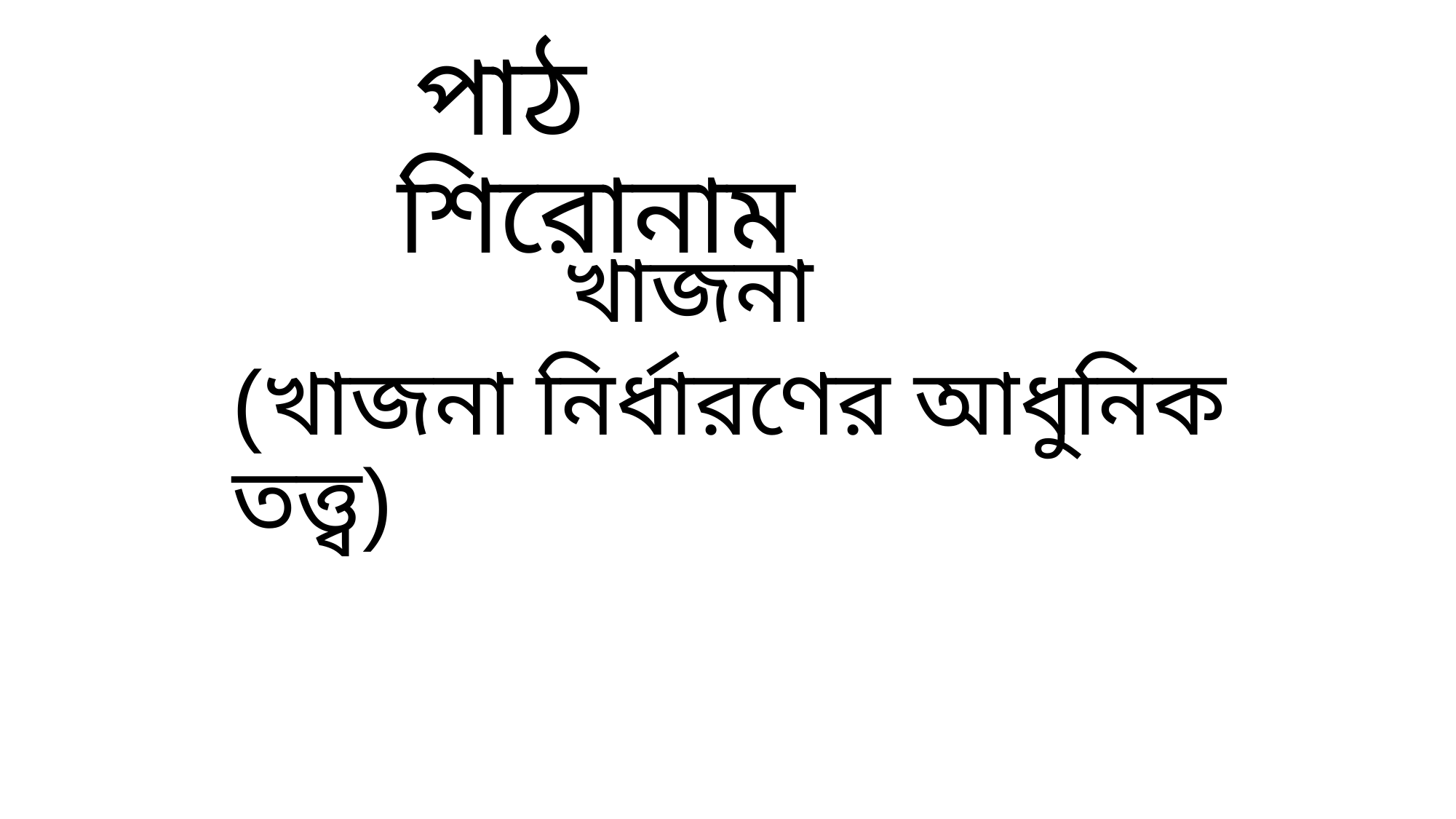

# পাঠ শিরোনাম
              খাজনা
(খাজনা নির্ধারণের আধুনিক তত্ত্ব)